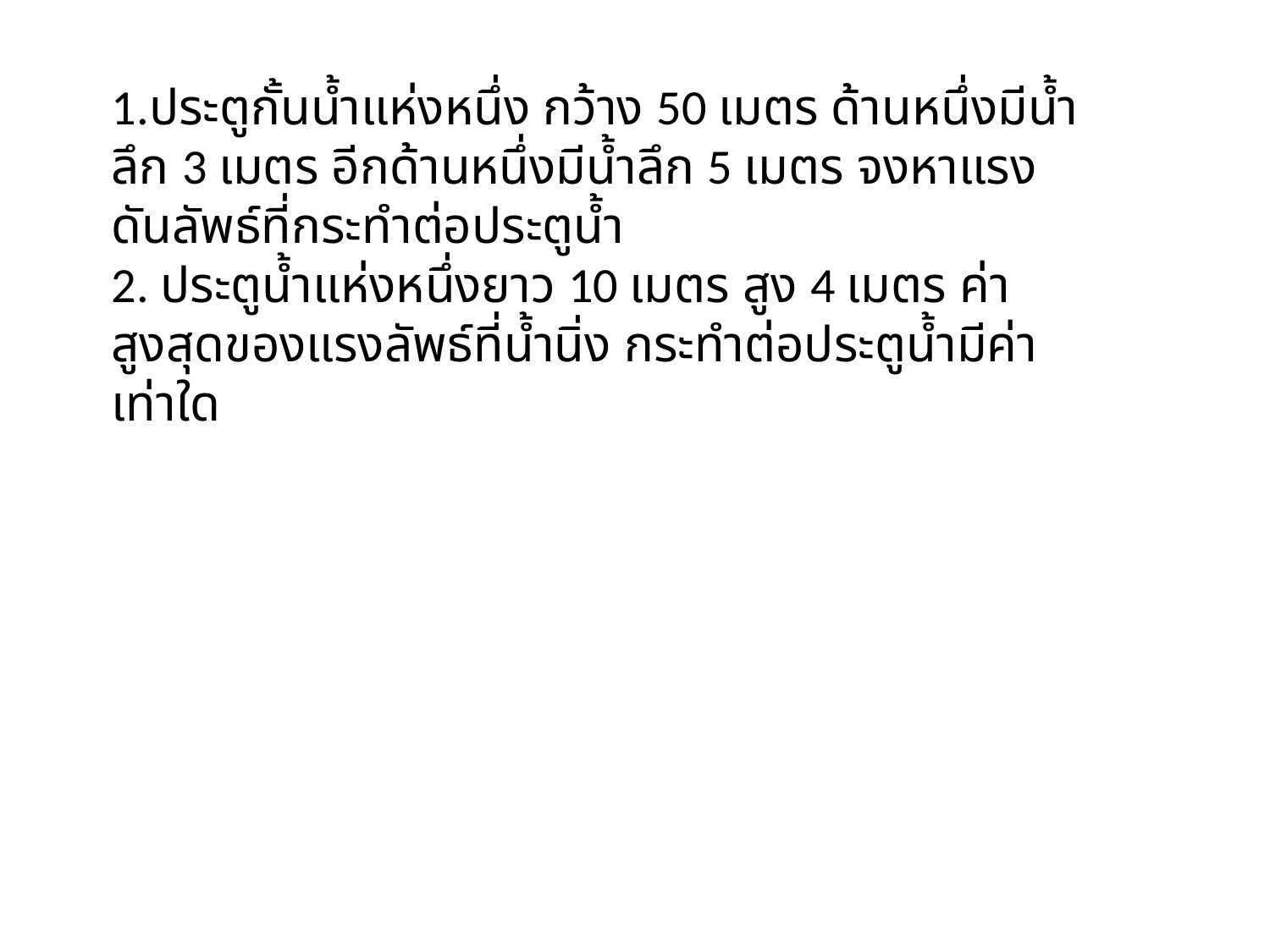

1.ประตูกั้นน้ำแห่งหนึ่ง กว้าง 50 เมตร ด้านหนึ่งมีน้ำลึก 3 เมตร อีกด้านหนึ่งมีน้ำลึก 5 เมตร จงหาแรงดันลัพธ์ที่กระทำต่อประตูน้ำ
2. ประตูน้ำแห่งหนึ่งยาว 10 เมตร สูง 4 เมตร ค่าสูงสุดของแรงลัพธ์ที่น้ำนิ่ง กระทำต่อประตูน้ำมีค่าเท่าใด